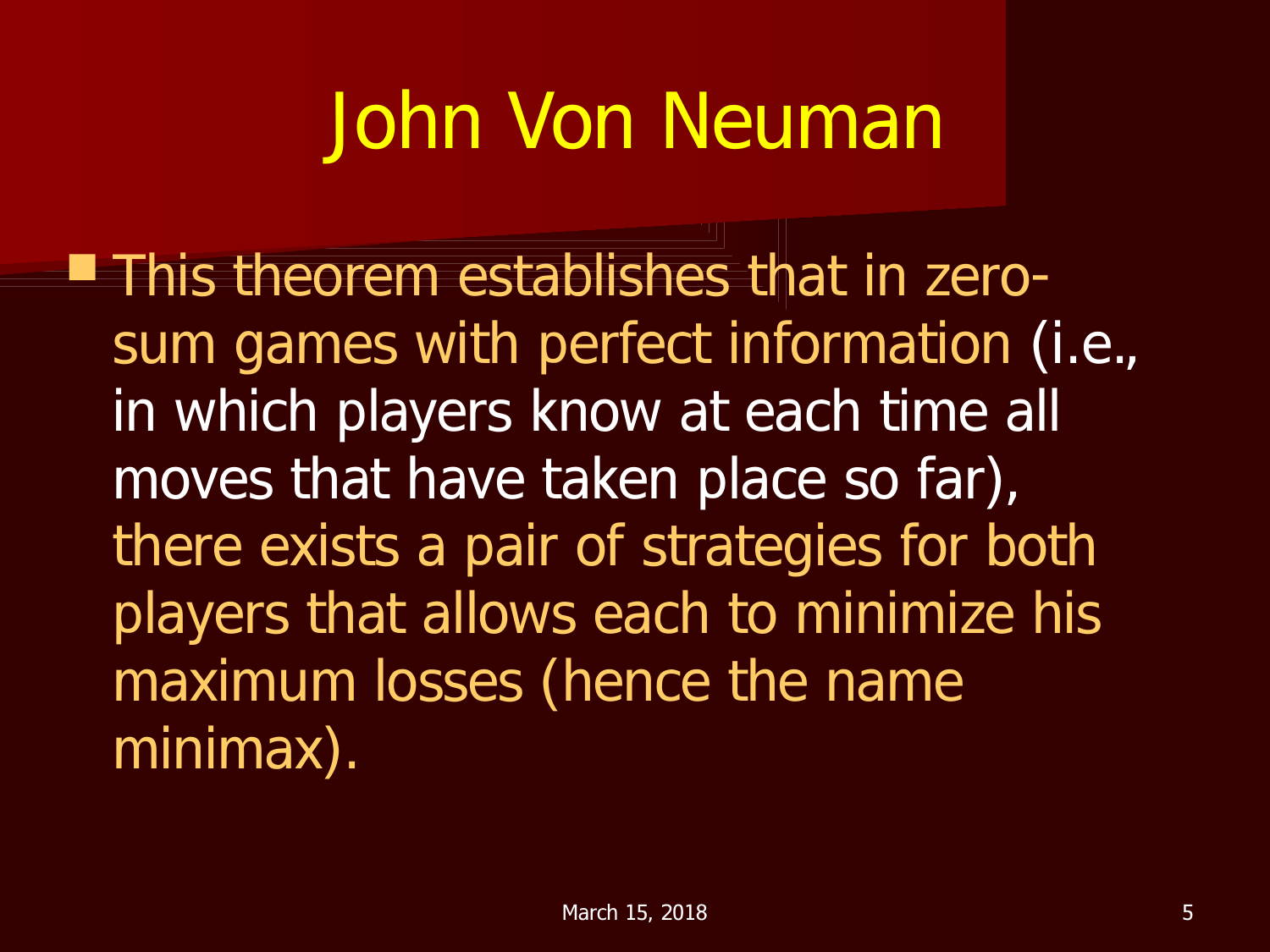

# John Von Neuman
This theorem establishes that in zero-sum games with perfect information (i.e., in which players know at each time all moves that have taken place so far), there exists a pair of strategies for both players that allows each to minimize his maximum losses (hence the name minimax).
March 15, 2018
5